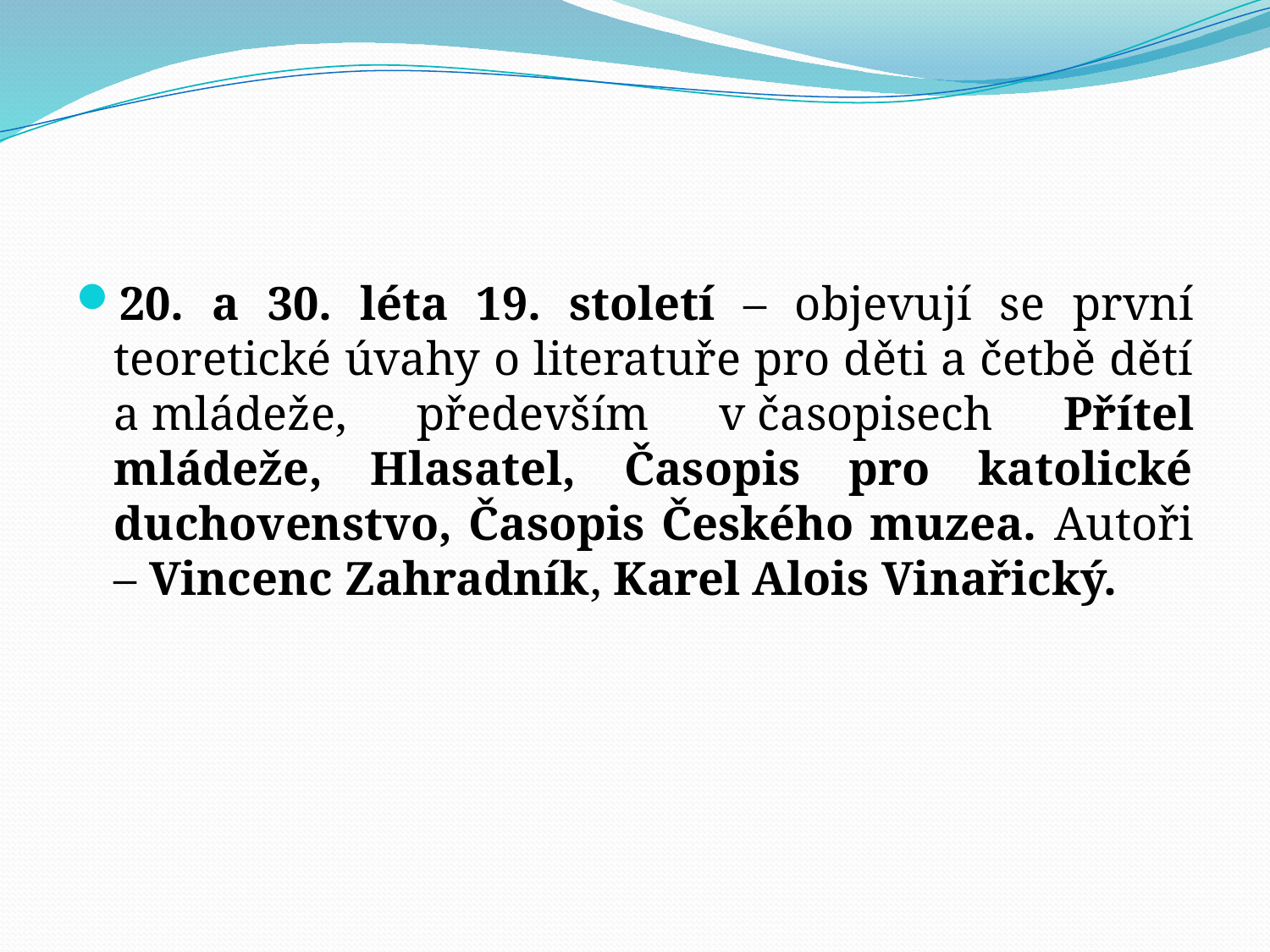

#
20. a 30. léta 19. století – objevují se první teoretické úvahy o literatuře pro děti a četbě dětí a mládeže, především v časopisech Přítel mládeže, Hlasatel, Časopis pro katolické duchovenstvo, Časopis Českého muzea. Autoři – Vincenc Zahradník, Karel Alois Vinařický.